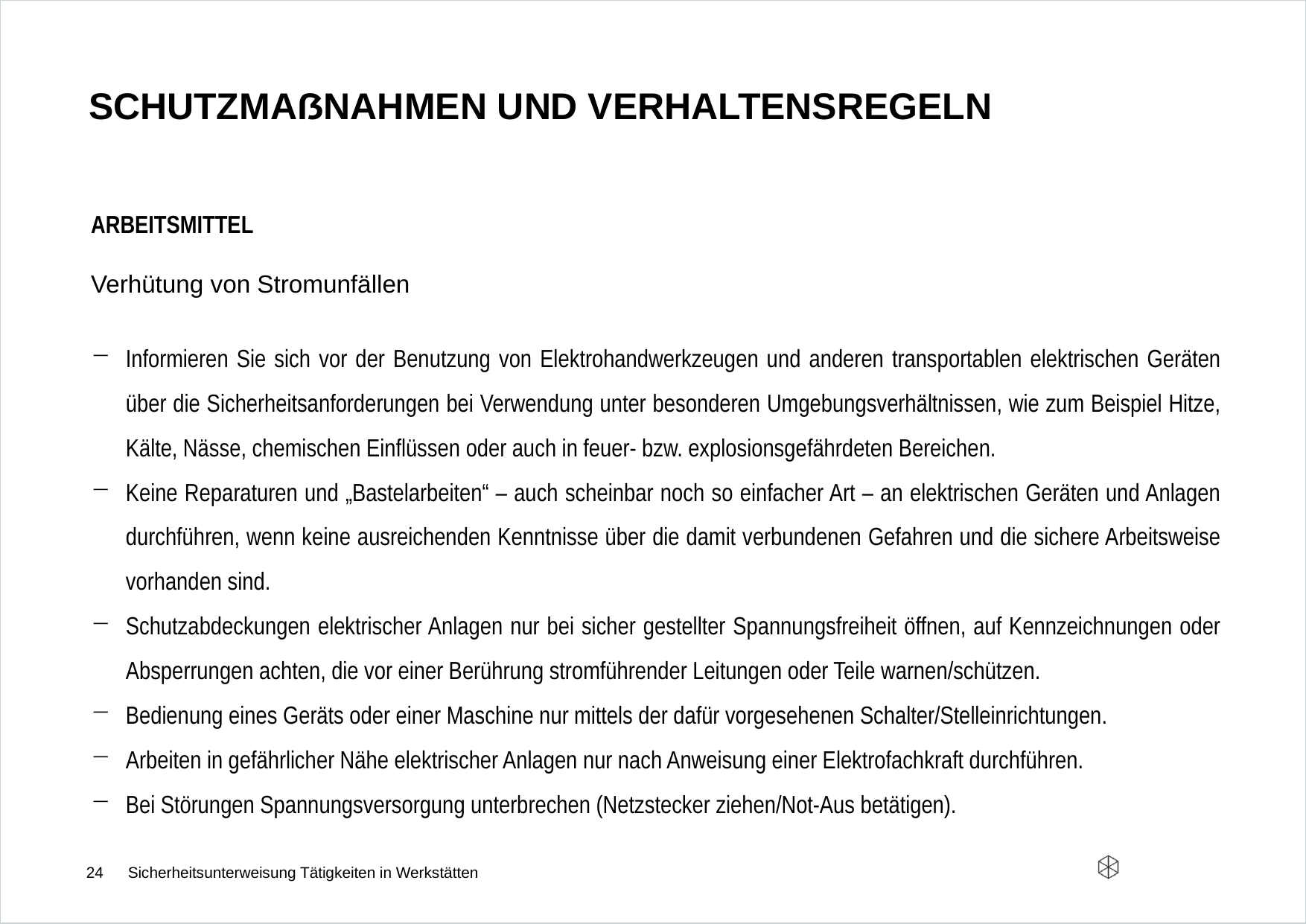

# Schutzmaßnahmen und verhaltensregeln
Arbeitsmittel

Verhütung von Stromunfällen

Informieren Sie sich vor der Benutzung von Elektrohandwerkzeugen und anderen transportablen elektrischen Geräten über die Sicherheitsanforderungen bei Verwendung unter besonderen Umgebungsverhältnissen, wie zum Beispiel Hitze, Kälte, Nässe, chemischen Einflüssen oder auch in feuer- bzw. explosionsgefährdeten Bereichen.
Keine Reparaturen und „Bastelarbeiten“ – auch scheinbar noch so einfacher Art – an elektrischen Geräten und Anlagen durchführen, wenn keine ausreichenden Kenntnisse über die damit verbundenen Gefahren und die sichere Arbeitsweise vorhanden sind.
Schutzabdeckungen elektrischer Anlagen nur bei sicher gestellter Spannungsfreiheit öffnen, auf Kennzeichnungen oder Absperrungen achten, die vor einer Berührung stromführender Leitungen oder Teile warnen/schützen.
Bedienung eines Geräts oder einer Maschine nur mittels der dafür vorgesehenen Schalter/Stelleinrichtungen.
Arbeiten in gefährlicher Nähe elektrischer Anlagen nur nach Anweisung einer Elektrofachkraft durchführen.
Bei Störungen Spannungsversorgung unterbrechen (Netzstecker ziehen/Not-Aus betätigen).
24
Sicherheitsunterweisung Tätigkeiten in Werkstätten